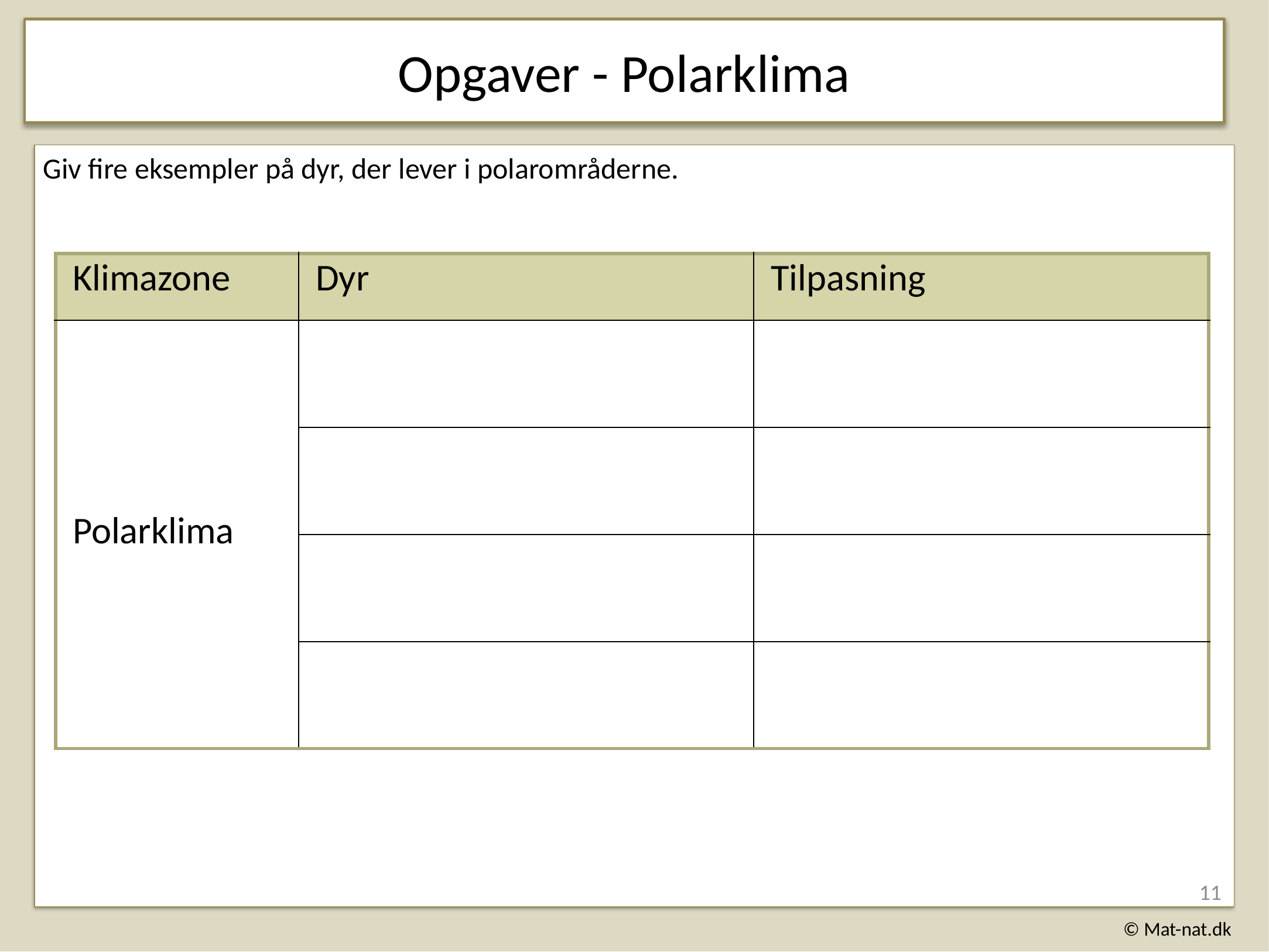

Opgaver - Polarklima
Giv fire eksempler på dyr, der lever i polarområderne.

| Klimazone | Dyr | Tilpasning |
| --- | --- | --- |
| Polarklima |  |  |
|  |  |  |
|  |  |  |
|  |  |  |
11
© Mat-nat.dk